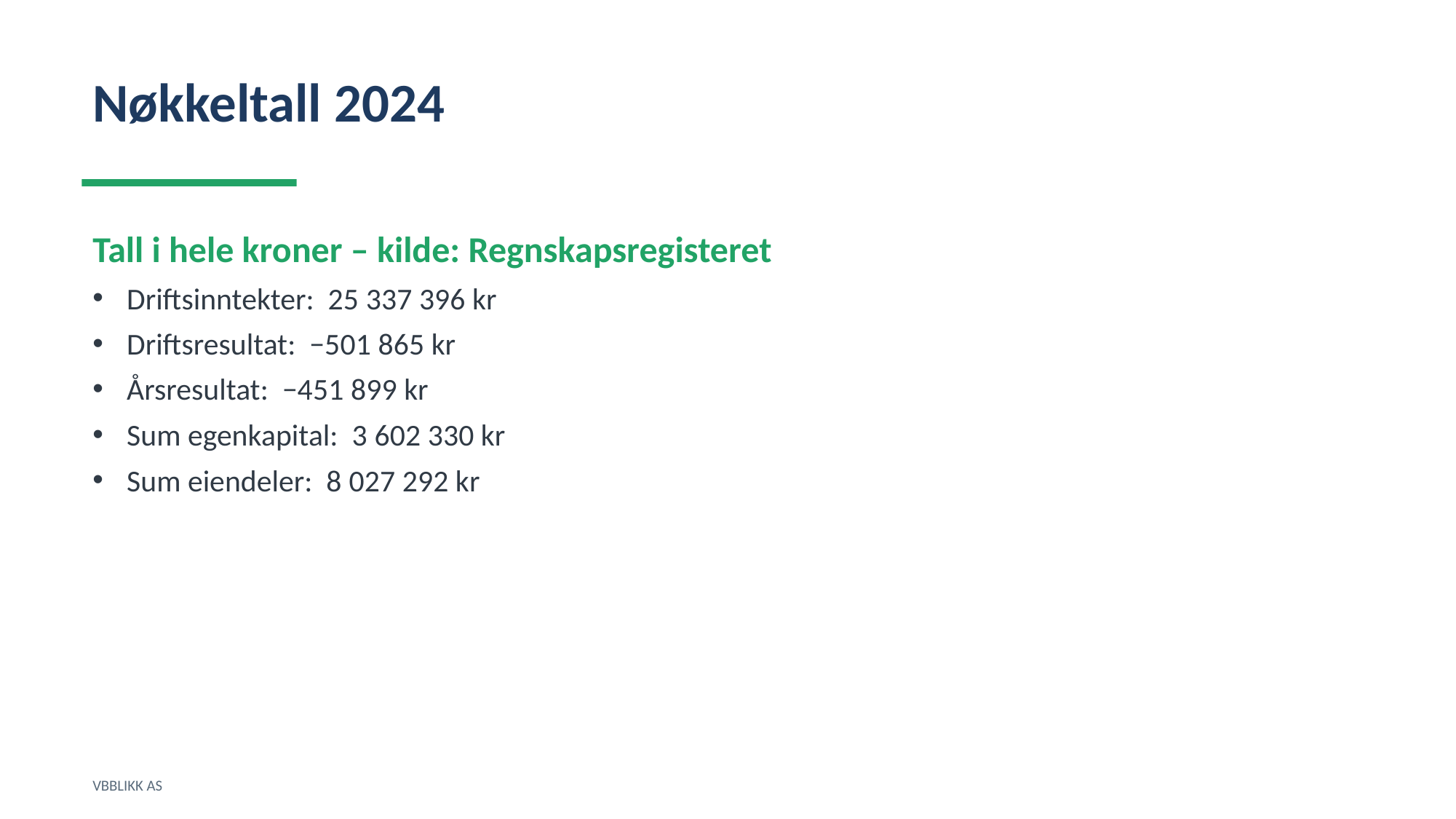

Nøkkeltall 2024

Tall i hele kroner – kilde: Regnskapsregisteret
Driftsinntekter:  25 337 396 kr
Driftsresultat:  −501 865 kr
Årsresultat:  −451 899 kr
Sum egenkapital:  3 602 330 kr
Sum eiendeler:  8 027 292 kr
VBBLIKK AS